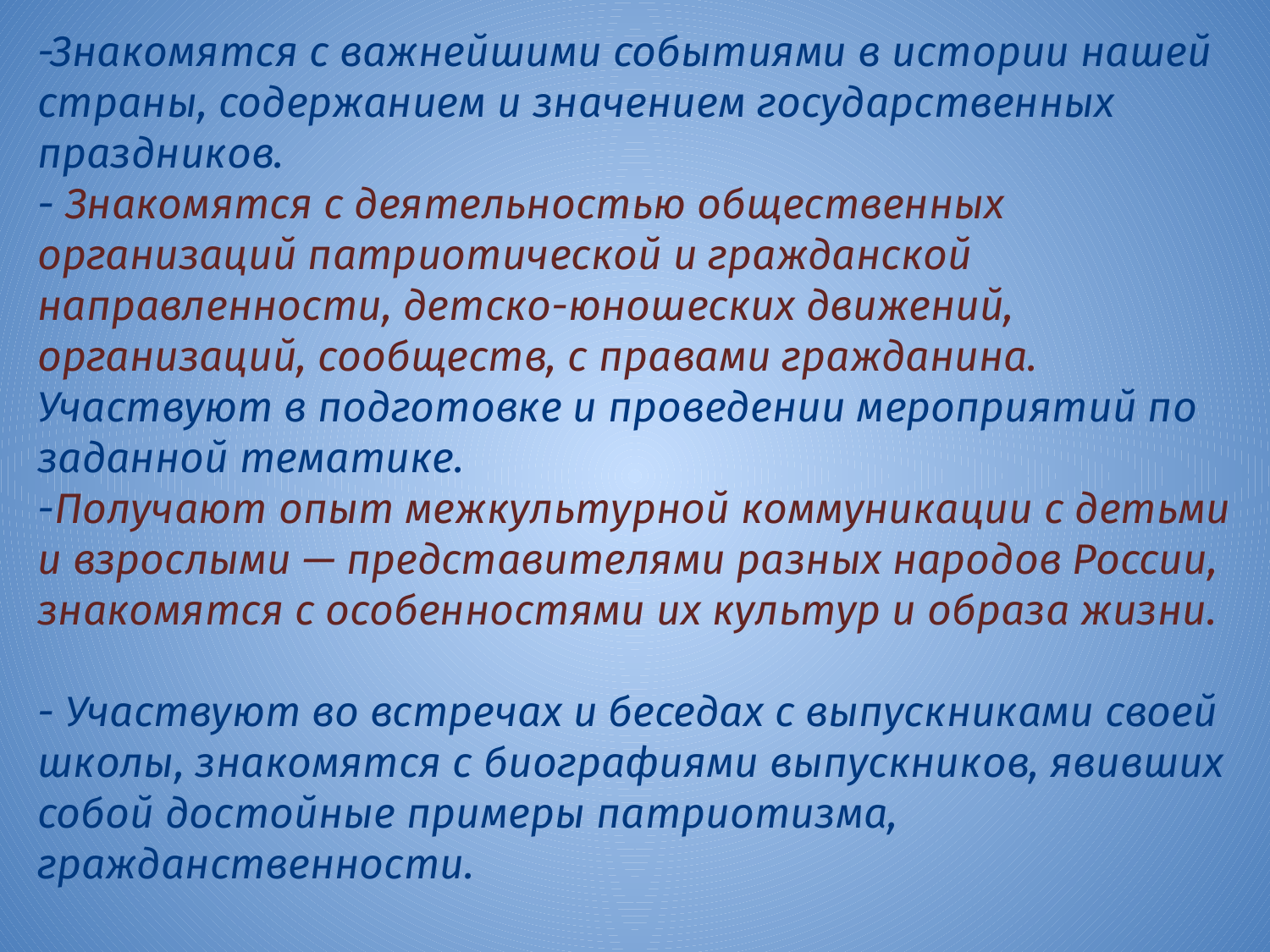

-Знакомятся с важнейшими событиями в истории нашей страны, содержанием и значением государственных праздников.
- Знакомятся с деятельностью общественных организаций патриотической и гражданской направленности, детско-юношеских движений, организаций, сообществ, с правами гражданина.
Участвуют в подготовке и проведении мероприятий по заданной тематике.
-Получают опыт межкультурной коммуникации с детьми и взрослыми — представителями разных народов России, знакомятся с особенностями их культур и образа жизни.

- Участвуют во встречах и беседах с выпускниками своей школы, знакомятся с биографиями выпускников, явивших собой достойные примеры патриотизма, гражданственности.